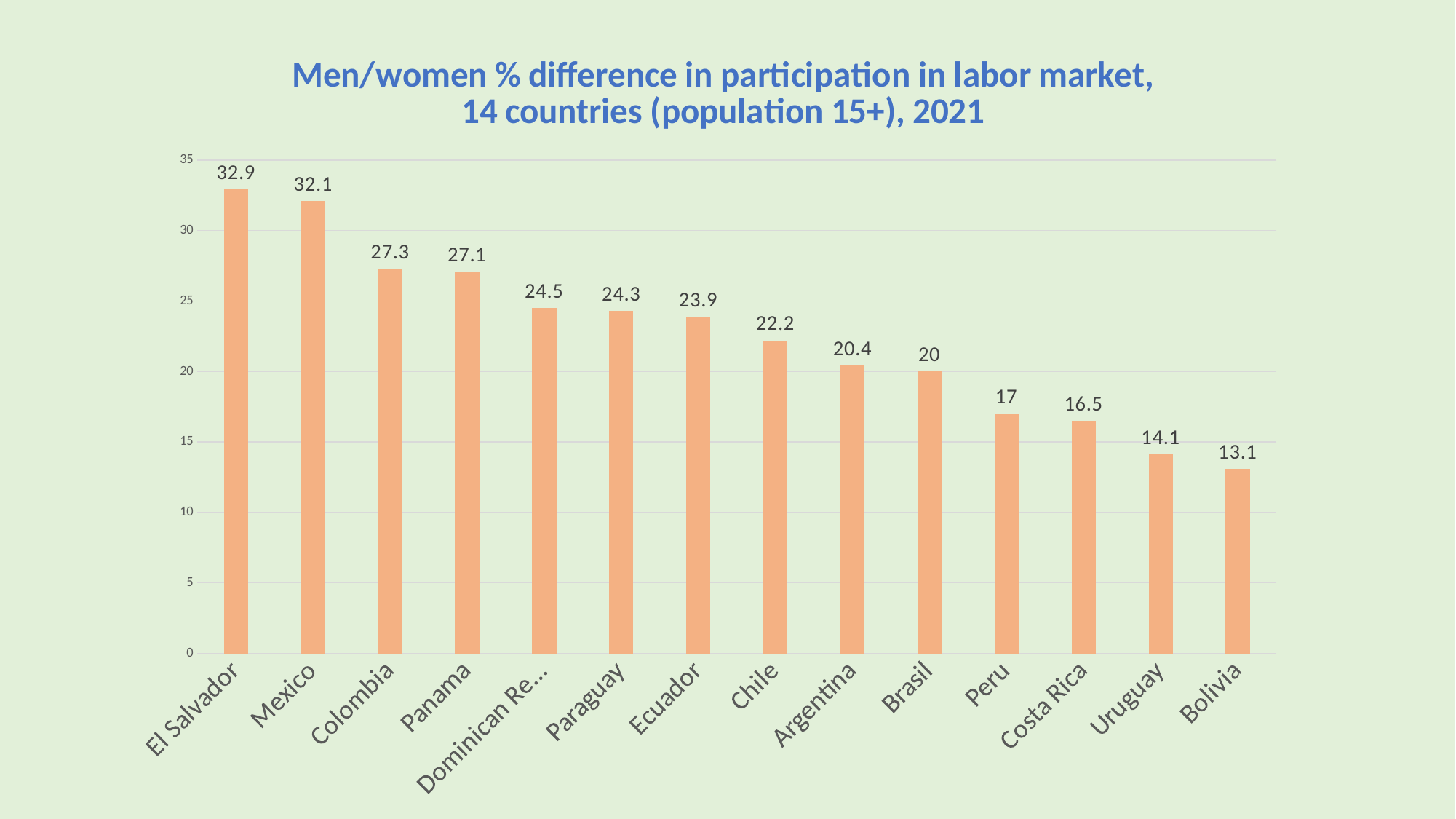

### Chart: Men/women % difference in participation in labor market,  14 countries (population 15+), 2021

| Category |  |
|---|---|
| El Salvador | 32.9 |
| Mexico | 32.1 |
| Colombia | 27.3 |
| Panama | 27.1 |
| Dominican Republic | 24.5 |
| Paraguay | 24.3 |
| Ecuador | 23.9 |
| Chile | 22.2 |
| Argentina | 20.4 |
| Brasil | 20.0 |
| Peru | 17.0 |
| Costa Rica | 16.5 |
| Uruguay | 14.1 |
| Bolivia | 13.1 |